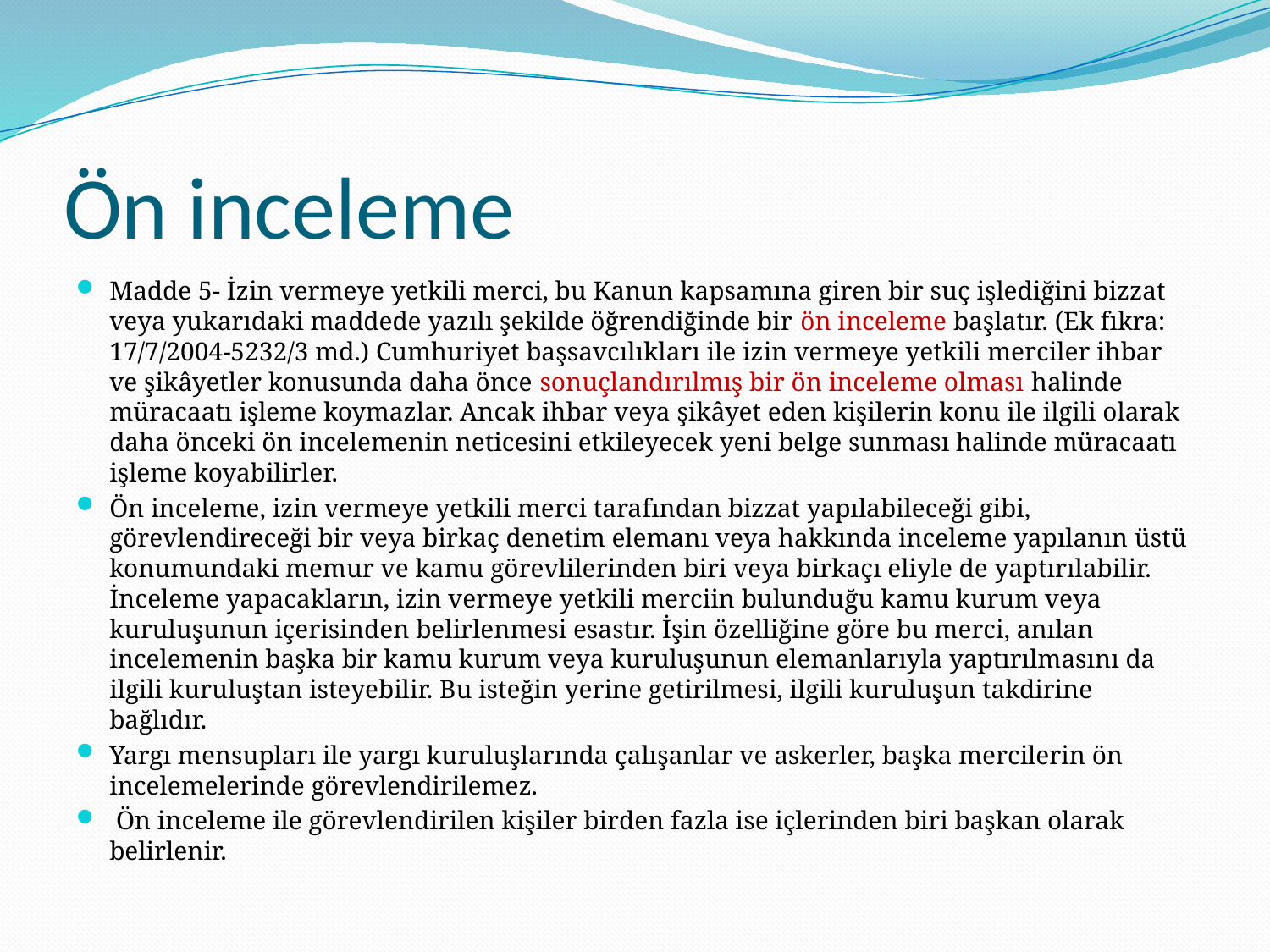

# Ön inceleme
Madde 5- İzin vermeye yetkili merci, bu Kanun kapsamına giren bir suç işlediğini bizzat veya yukarıdaki maddede yazılı şekilde öğrendiğinde bir ön inceleme başlatır. (Ek fıkra: 17/7/2004-5232/3 md.) Cumhuriyet başsavcılıkları ile izin vermeye yetkili merciler ihbar ve şikâyetler konusunda daha önce sonuçlandırılmış bir ön inceleme olması halinde müracaatı işleme koymazlar. Ancak ihbar veya şikâyet eden kişilerin konu ile ilgili olarak daha önceki ön incelemenin neticesini etkileyecek yeni belge sunması halinde müracaatı işleme koyabilirler.
Ön inceleme, izin vermeye yetkili merci tarafından bizzat yapılabileceği gibi, görevlendireceği bir veya birkaç denetim elemanı veya hakkında inceleme yapılanın üstü konumundaki memur ve kamu görevlilerinden biri veya birkaçı eliyle de yaptırılabilir. İnceleme yapacakların, izin vermeye yetkili merciin bulunduğu kamu kurum veya kuruluşunun içerisinden belirlenmesi esastır. İşin özelliğine göre bu merci, anılan incelemenin başka bir kamu kurum veya kuruluşunun elemanlarıyla yaptırılmasını da ilgili kuruluştan isteyebilir. Bu isteğin yerine getirilmesi, ilgili kuruluşun takdirine bağlıdır.
Yargı mensupları ile yargı kuruluşlarında çalışanlar ve askerler, başka mercilerin ön incelemelerinde görevlendirilemez.
 Ön inceleme ile görevlendirilen kişiler birden fazla ise içlerinden biri başkan olarak belirlenir.